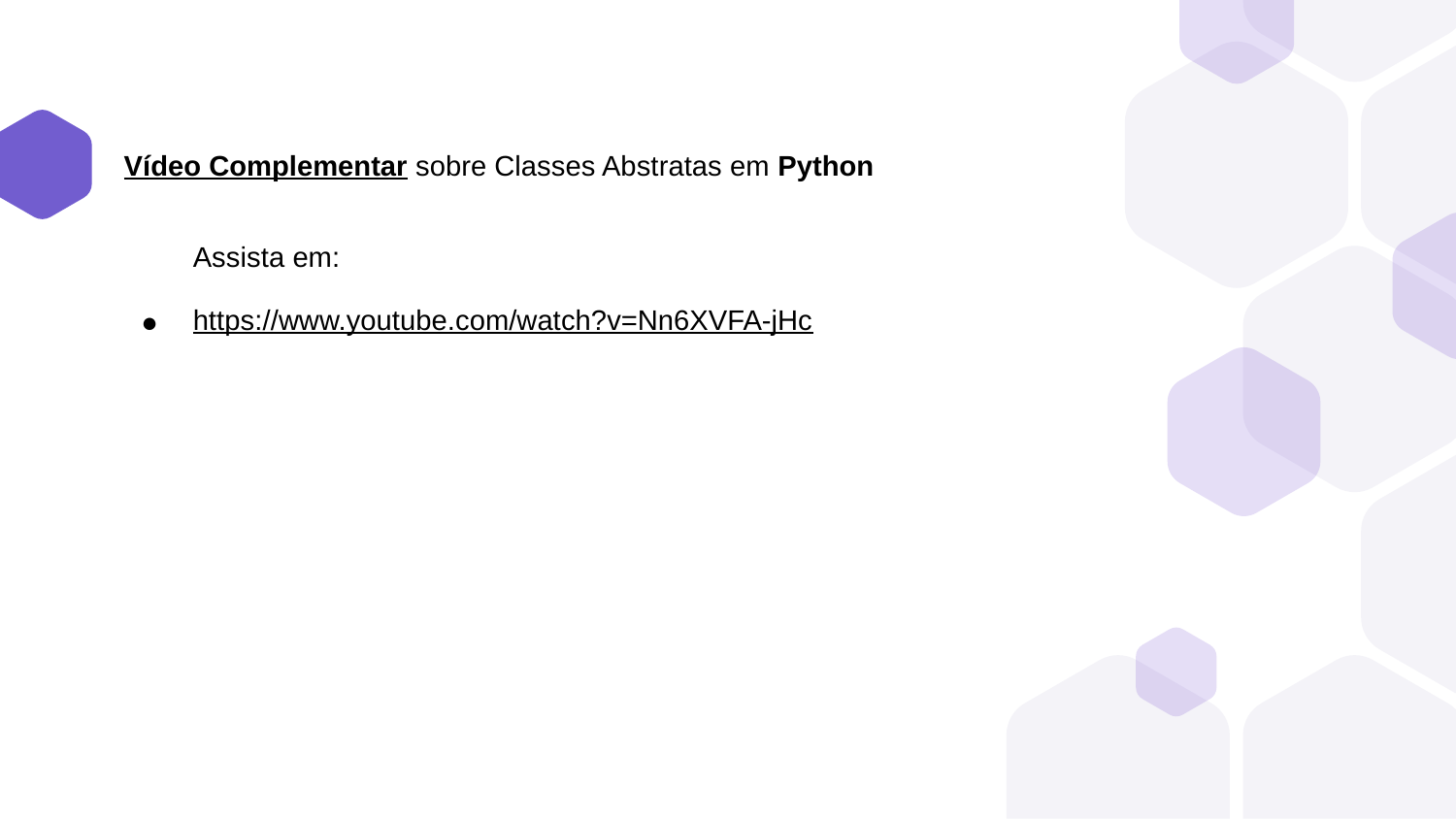

# Vídeo Complementar sobre Classes Abstratas em Python
Assista em:
https://www.youtube.com/watch?v=Nn6XVFA-jHc